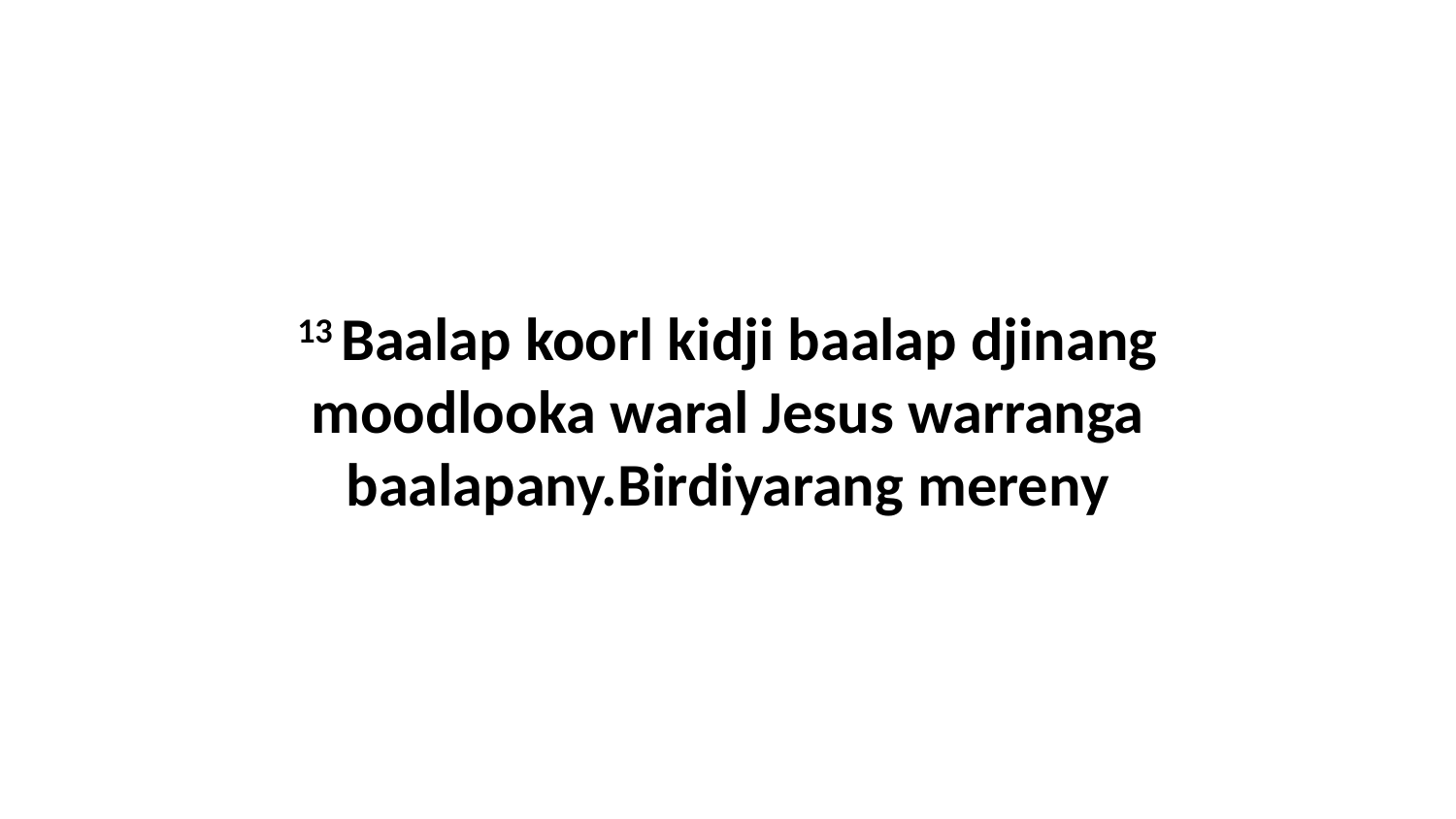

13 Baalap koorl kidji baalap djinang moodlooka waral Jesus warranga baalapany.Birdiyarang mereny